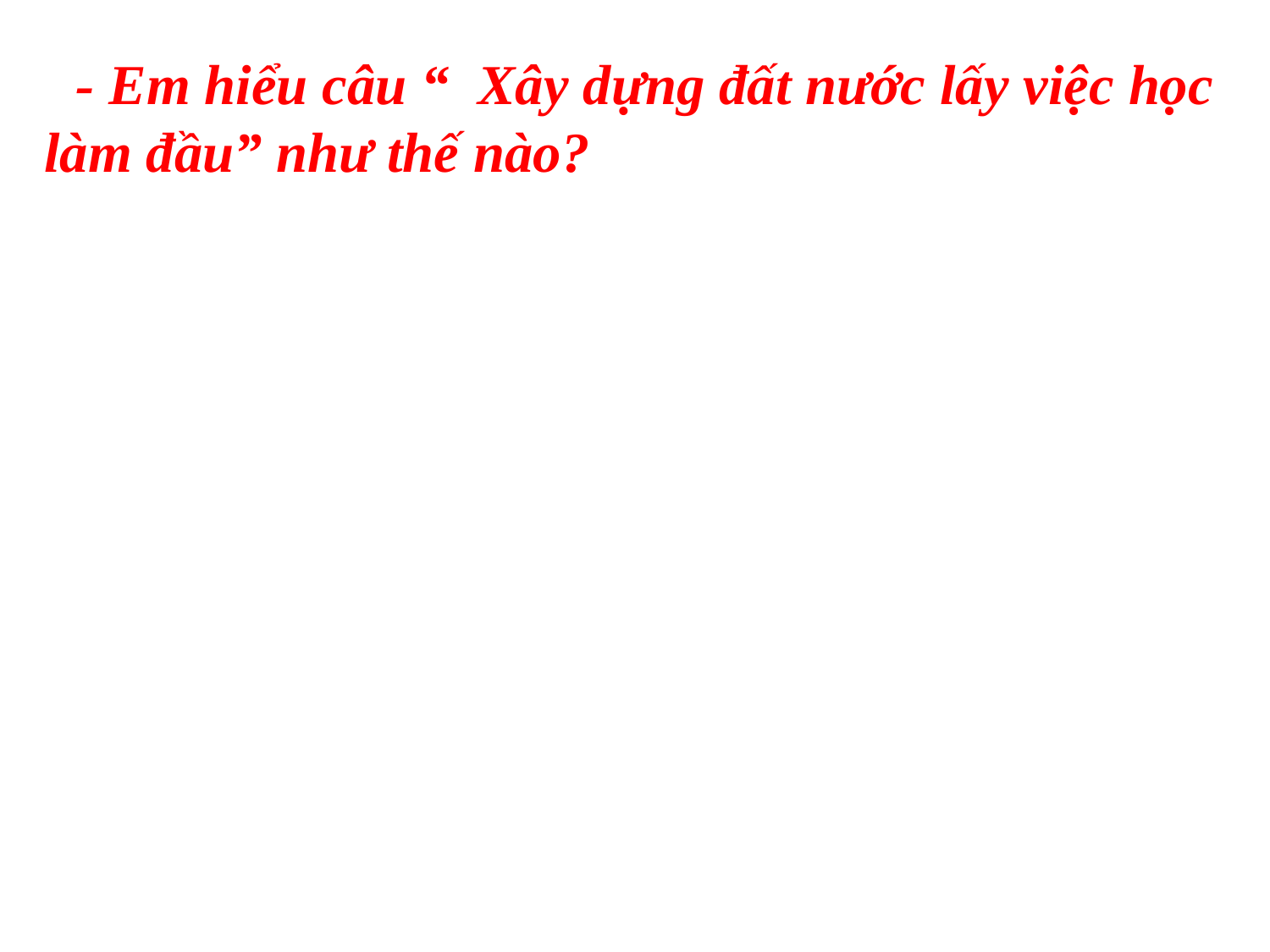

- Em hiểu câu “  Xây dựng đất nước lấy việc học làm đầu” như thế nào?